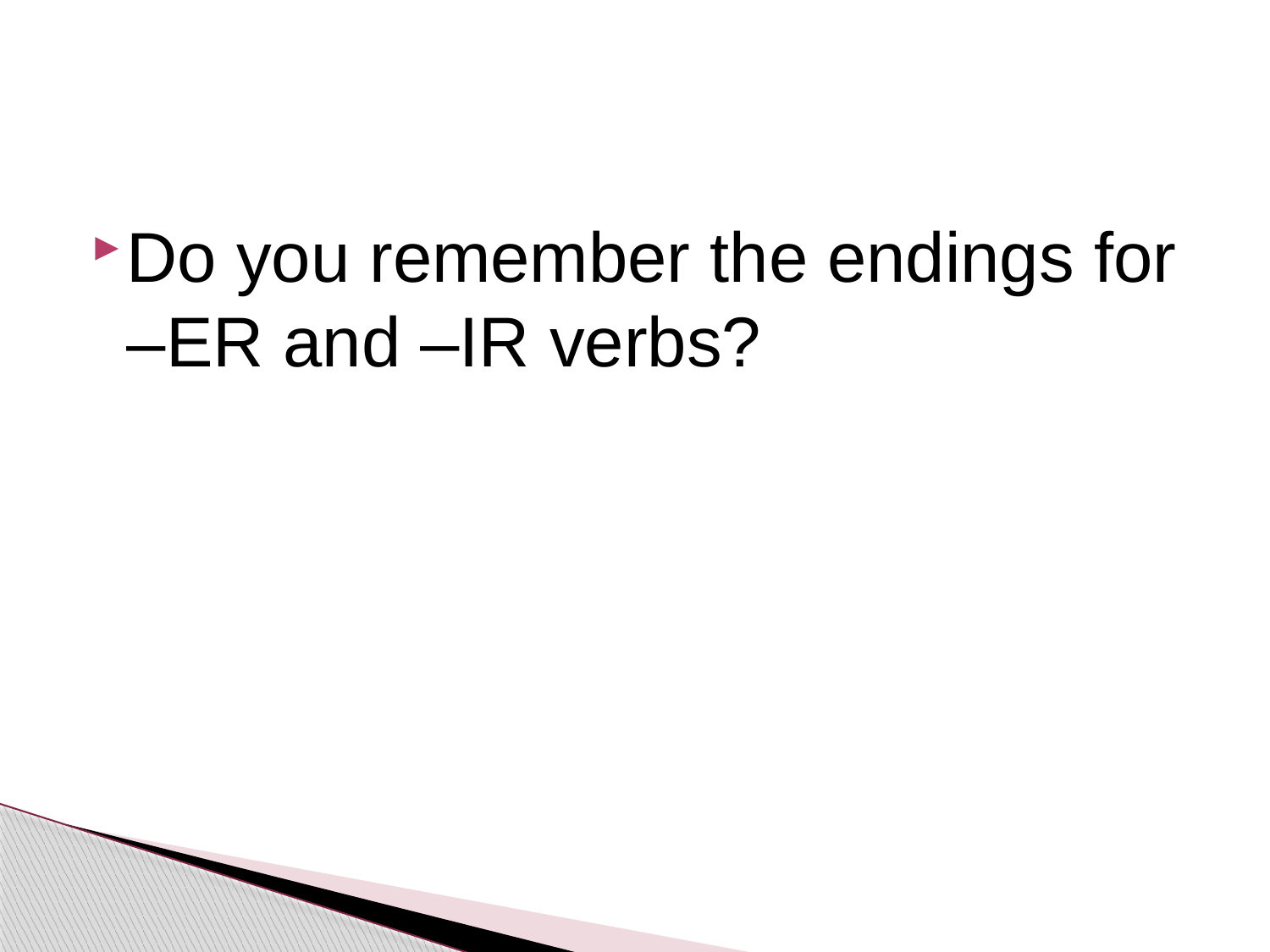

#
Do you remember the endings for –ER and –IR verbs?